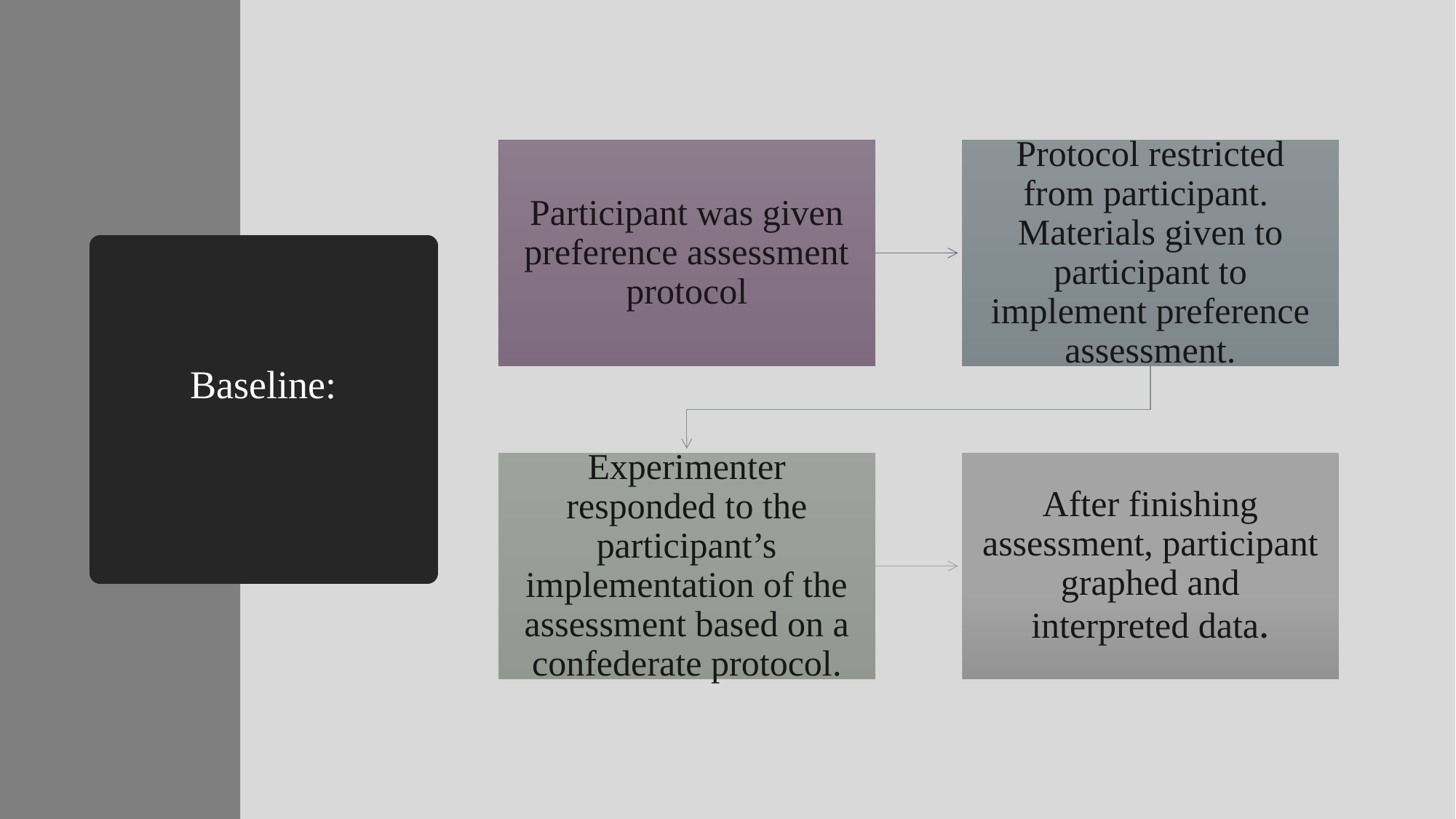

Participant was given preference assessment protocol

Protocol restricted from participant.  Materials given to participant to implement preference assessment.

Experimenter responded to the participant’s implementation of the assessment based on a confederate protocol.
After finishing assessment, participant graphed and interpreted data.
# Baseline: